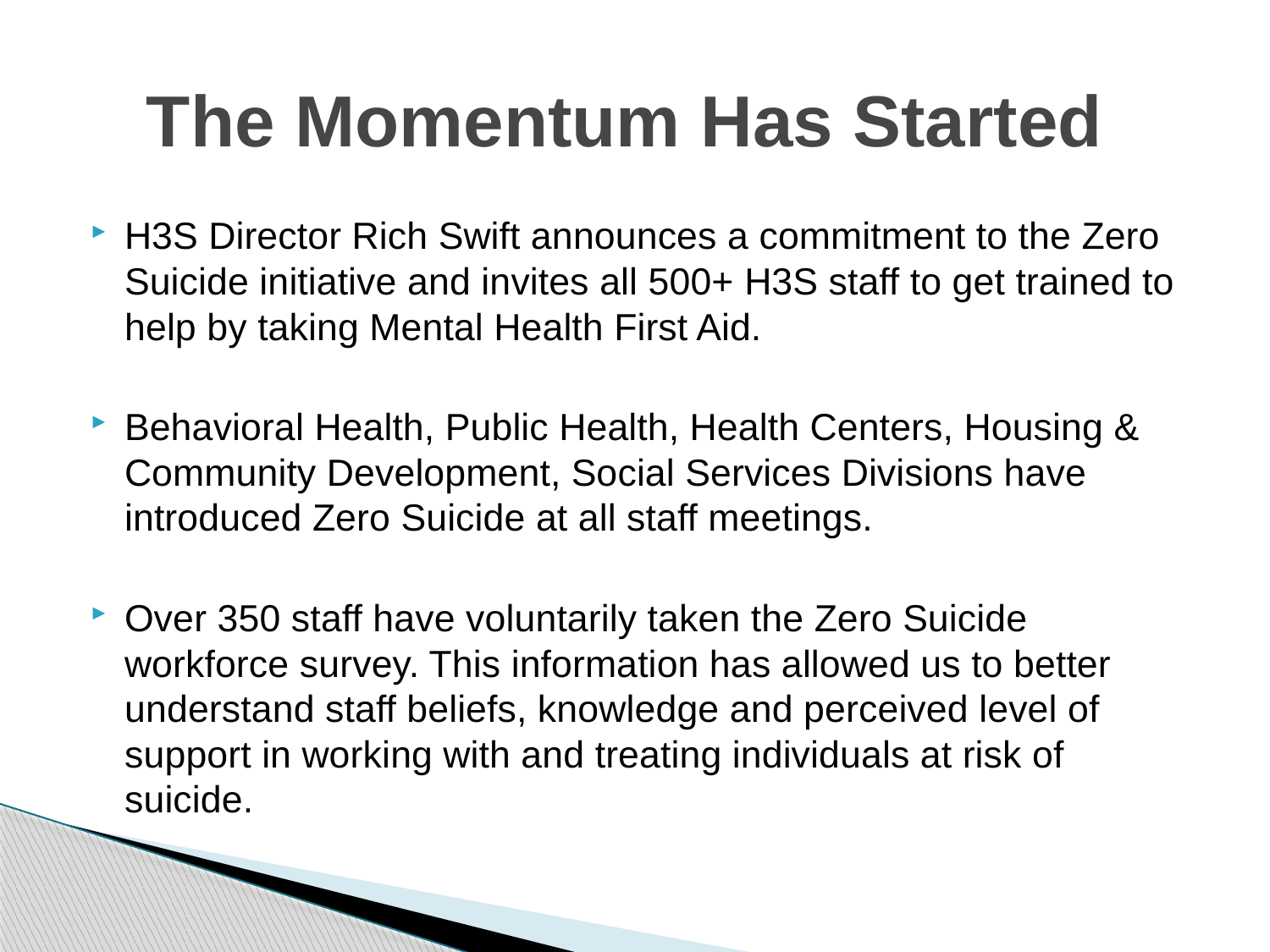

# The Momentum Has Started
H3S Director Rich Swift announces a commitment to the Zero Suicide initiative and invites all 500+ H3S staff to get trained to  help by taking Mental Health First Aid.

Behavioral Health, Public Health, Health Centers, Housing & Community Development, Social Services Divisions have introduced Zero Suicide at all staff meetings.

Over 350 staff have voluntarily taken the Zero Suicide workforce survey. This information has allowed us to better understand staff beliefs, knowledge and perceived level of support in working with and treating individuals at risk of suicide.